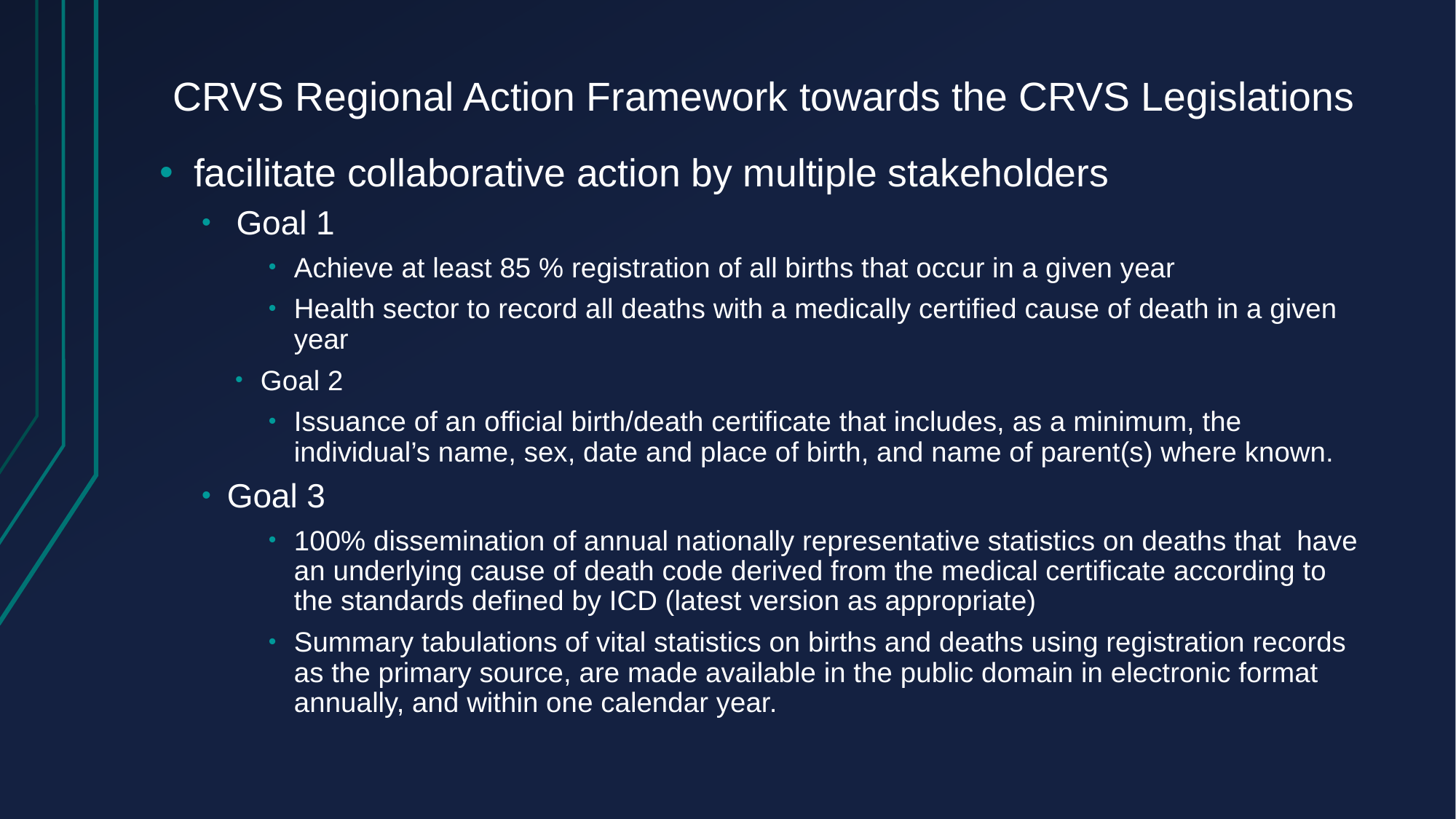

# CRVS Regional Action Framework towards the CRVS Legislations
facilitate collaborative action by multiple stakeholders
 Goal 1
Achieve at least 85 % registration of all births that occur in a given year
Health sector to record all deaths with a medically certified cause of death in a given year
Goal 2
Issuance of an official birth/death certificate that includes, as a minimum, the individual’s name, sex, date and place of birth, and name of parent(s) where known.
Goal 3
100% dissemination of annual nationally representative statistics on deaths that  have an underlying cause of death code derived from the medical certificate according to the standards defined by ICD (latest version as appropriate)
Summary tabulations of vital statistics on births and deaths using registration records as the primary source, are made available in the public domain in electronic format annually, and within one calendar year.